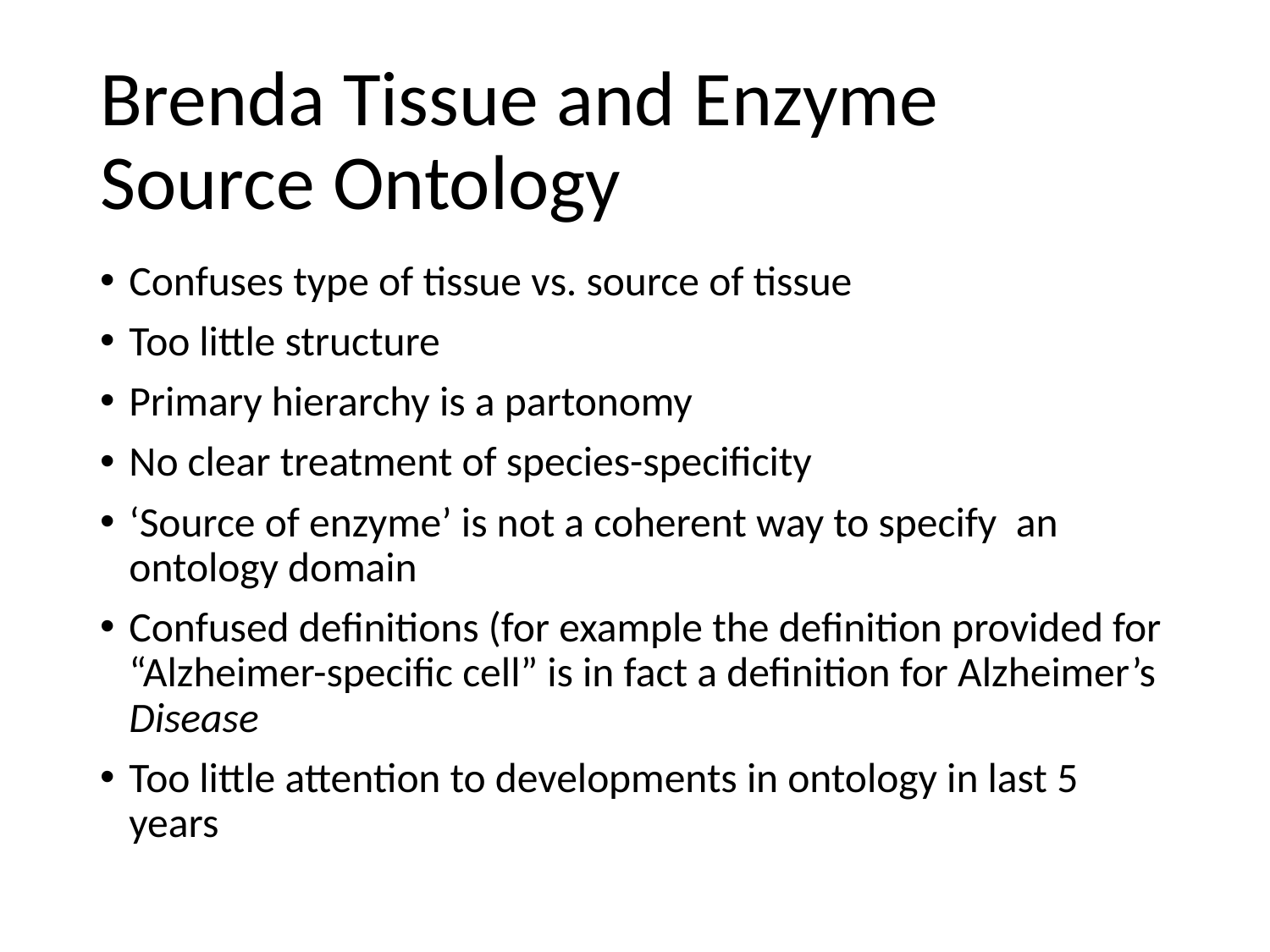

# Brenda Tissue and Enzyme Source Ontology
Confuses type of tissue vs. source of tissue
Too little structure
Primary hierarchy is a partonomy
No clear treatment of species-specificity
‘Source of enzyme’ is not a coherent way to specify  an ontology domain
Confused definitions (for example the definition provided for “Alzheimer-specific cell” is in fact a definition for Alzheimer’s Disease
Too little attention to developments in ontology in last 5 years